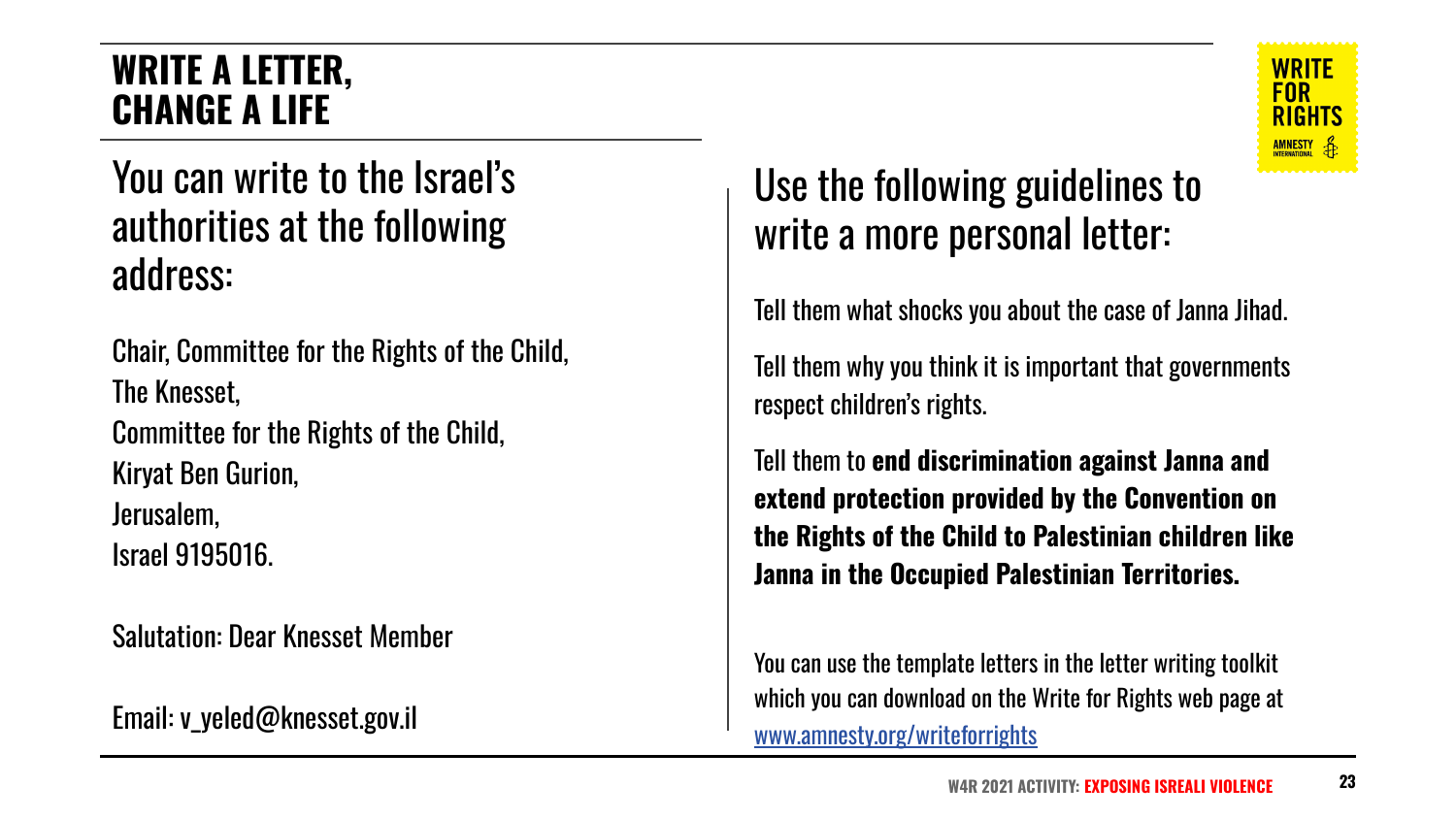

# WRITE A LETTER,
CHANGE A LIFE

You can write to the Israel’s authorities at the following address:

Chair, Committee for the Rights of the Child,
The Knesset,
Committee for the Rights of the Child,
Kiryat Ben Gurion,
Jerusalem,
Israel 9195016.

Salutation: Dear Knesset Member

Email: v_yeled@knesset.gov.il

Use the following guidelines to
write a more personal letter:

Tell them what shocks you about the case of Janna Jihad.
Tell them why you think it is important that governments respect children’s rights.
Tell them to end discrimination against Janna and extend protection provided by the Convention on the Rights of the Child to Palestinian children like Janna in the Occupied Palestinian Territories.

You can use the template letters in the letter writing toolkit which you can download on the Write for Rights web page at www.amnesty.org/writeforrights

W4R 2021 ACTIVITY: EXPOSING ISREALI VIOLENCE
23